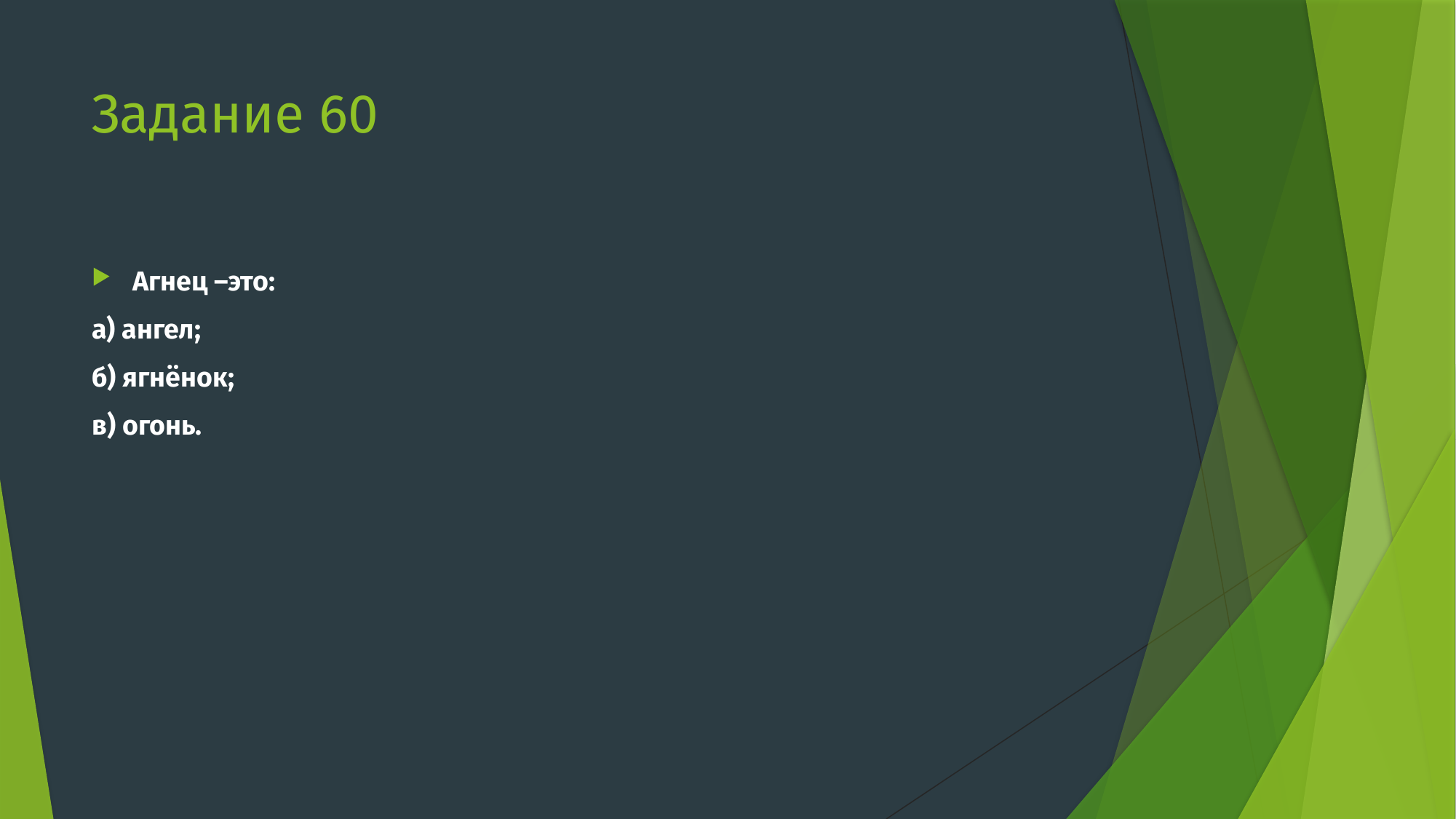

# Задание 60
Агнец –это:
а) ангел;
б) ягнёнок;
в) огонь.